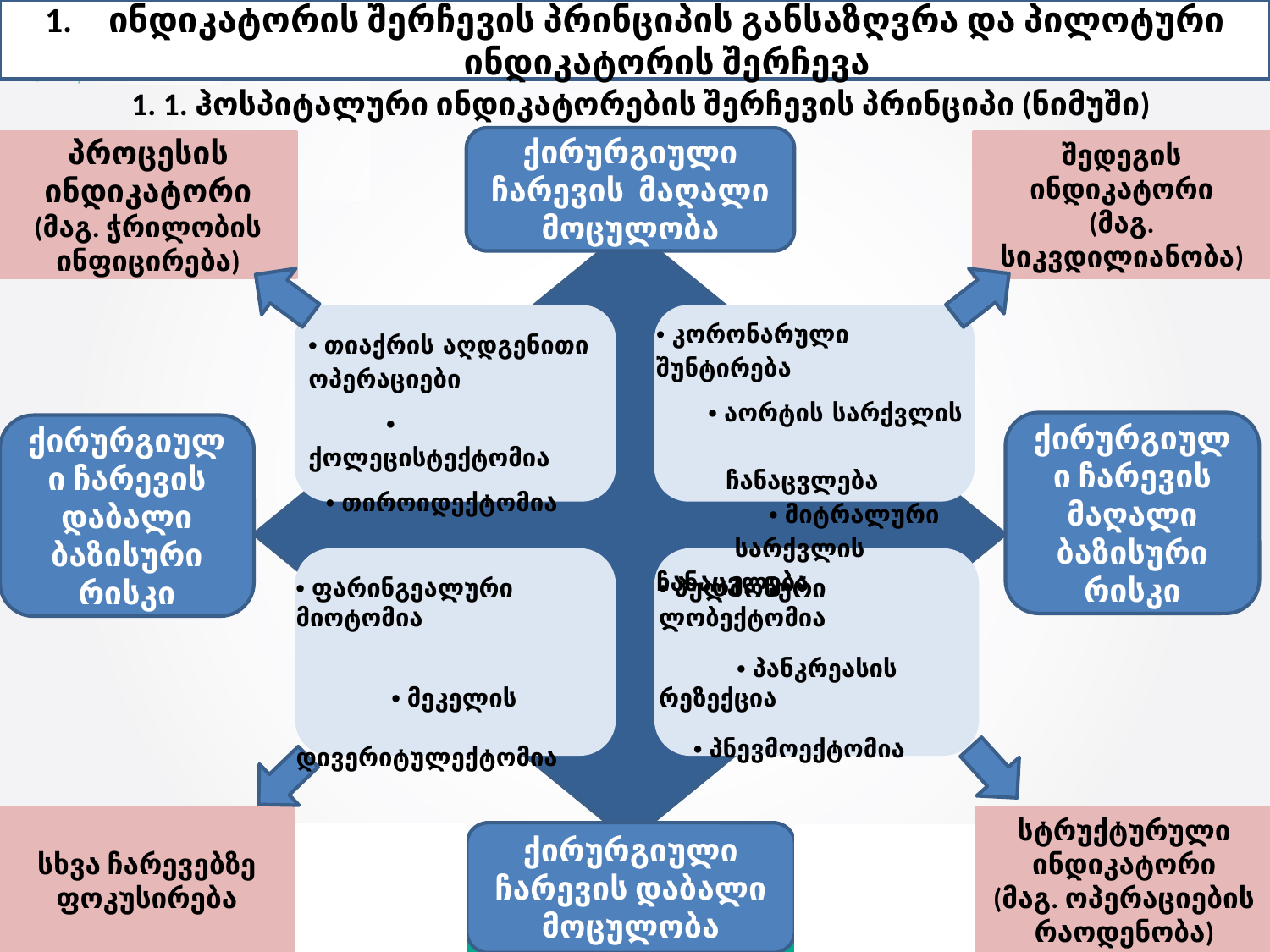

ინდიკატორის შერჩევის პრინციპის განსაზღვრა და პილოტური ინდიკატორის შერჩევა
# 1. 1. ჰოსპიტალური ინდიკატორების შერჩევის პრინციპი (ნიმუში)
ქირურგიული ჩარევის  მაღალი მოცულობა
პროცესის ინდიკატორი
(მაგ. ჭრილობის ინფიცირება)
შედეგის ინდიკატორი
(მაგ. სიკვდილიანობა)

• კორონარული შუნტირება
      • აორტის სარქვლის
        ჩანაცვლება
             • მიტრალური
         სარქვლის ჩანაცვლება
• თიაქრის აღდგენითი ოპერაციები
         • ქოლეცისტექტომია
  • თიროიდექტომია
ქირურგიული ჩარევის მაღალი ბაზისური რისკი
ქირურგიული ჩარევის დაბალი ბაზისური რისკი

• ფარინგეალური მიოტომია

           • მეკელის
            დივერიტულექტომია
• პულმონური ლობექტომია
         • პანკრეასის რეზექცია
    • პნევმოექტომია

სხვა ჩარევებზე ფოკუსირება
სტრუქტურული ინდიკატორი
(მაგ. ოპერაციების რაოდენობა)
ქირურგიული ჩარევის დაბალი მოცულობა